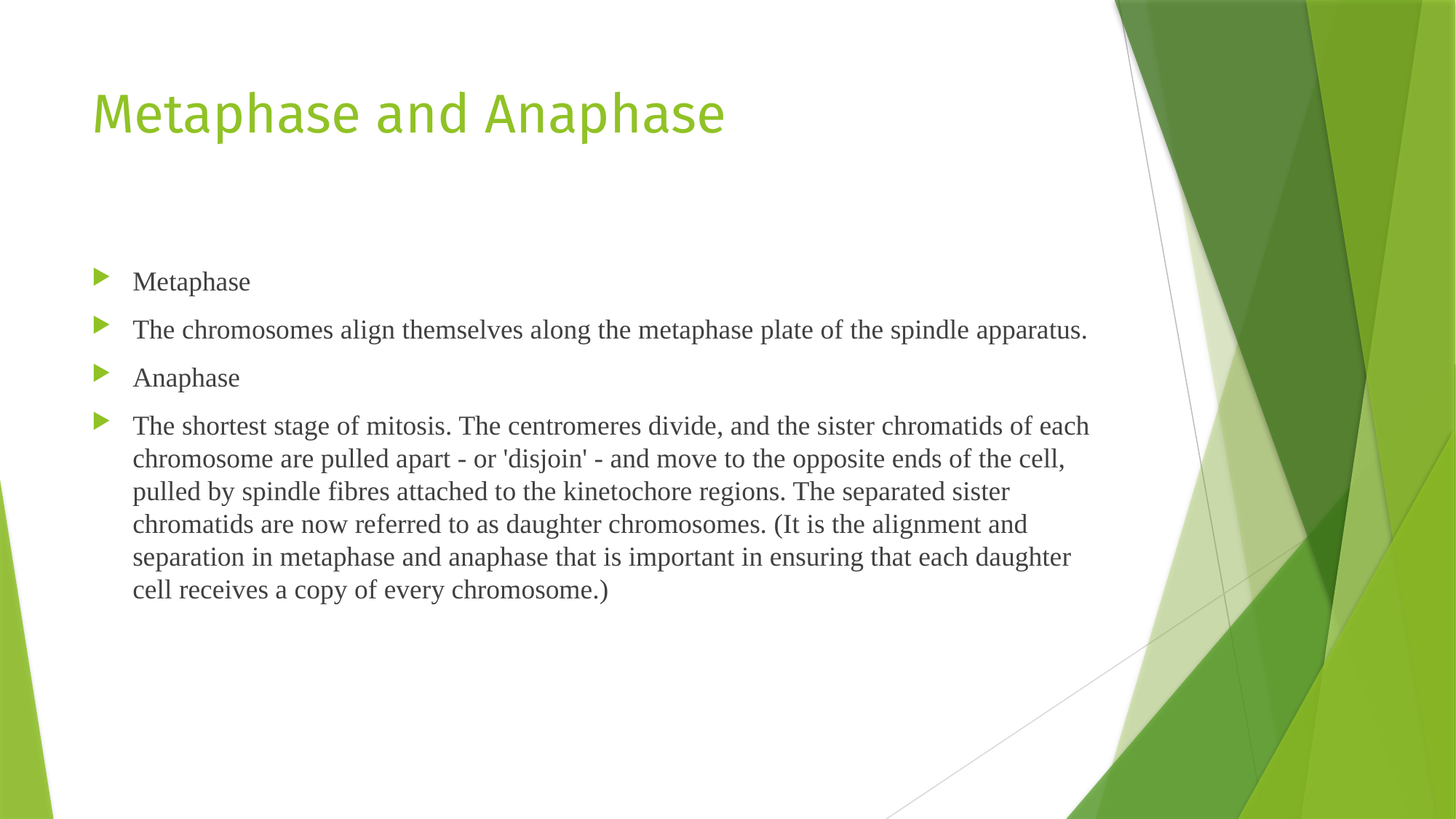

# Metaphase and Anaphase
Metaphase
The chromosomes align themselves along the metaphase plate of the spindle apparatus.
Anaphase
The shortest stage of mitosis. The centromeres divide, and the sister chromatids of each chromosome are pulled apart - or 'disjoin' - and move to the opposite ends of the cell, pulled by spindle fibres attached to the kinetochore regions. The separated sister chromatids are now referred to as daughter chromosomes. (It is the alignment and separation in metaphase and anaphase that is important in ensuring that each daughter cell receives a copy of every chromosome.)